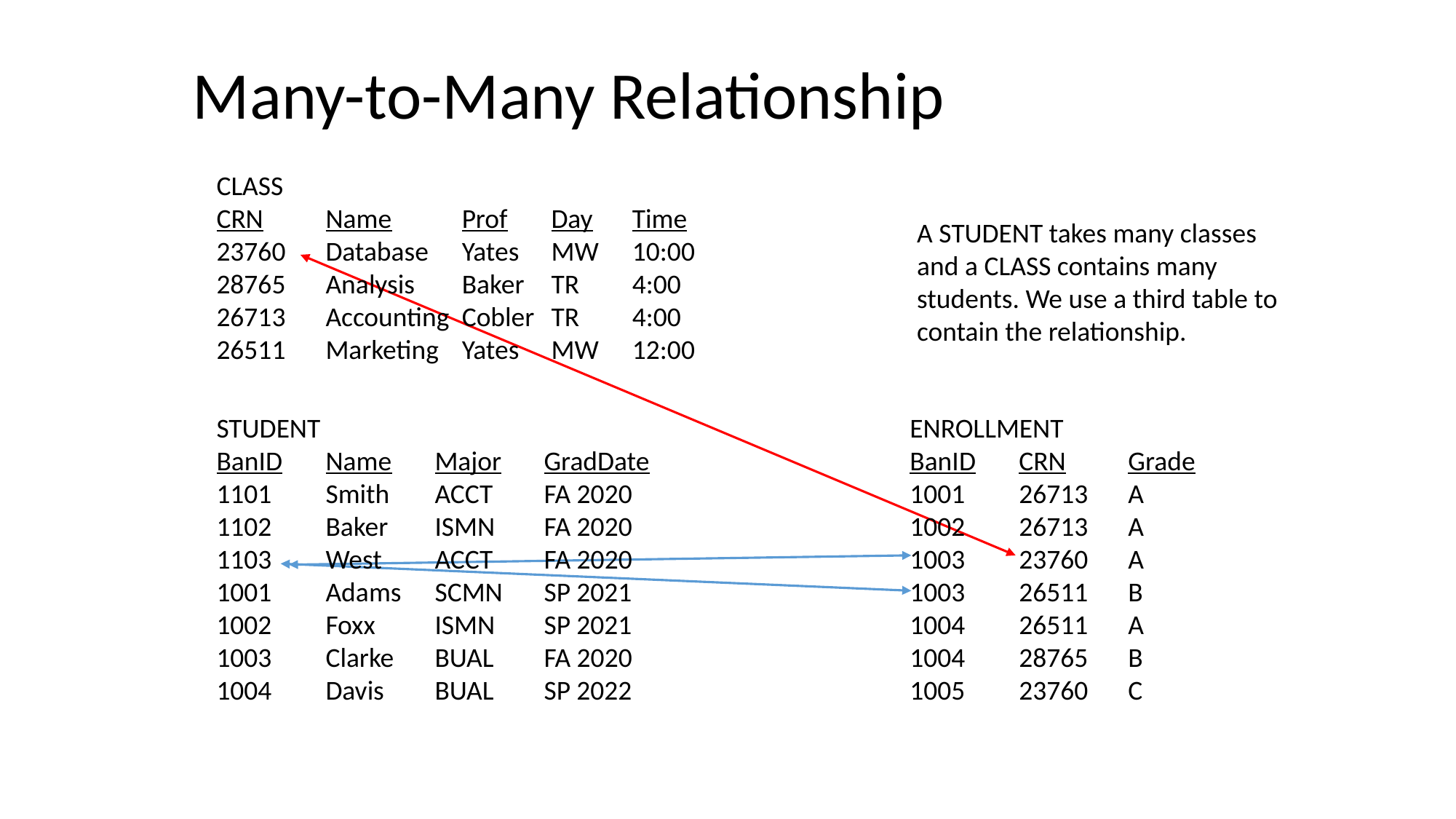

Many-to-Many Relationship
CLASS
CRN	Name	Prof	Day	Time
23760	Database	Yates	MW	10:00
28765	Analysis	Baker	TR	4:00
26713	Accounting	Cobler	TR	4:00
26511	Marketing	Yates	MW	12:00

A STUDENT takes many classes and a CLASS contains many students. We use a third table to contain the relationship.
ENROLLMENT
BanID	CRN	Grade
1001	26713	A
1002	26713	A
1003	23760	A
1003	26511	B
1004	26511	A
1004	28765	B
1005	23760	C
STUDENT
BanID	Name	Major	GradDate
1101	Smith	ACCT	FA 2020
1102	Baker	ISMN	FA 2020
1103	West	ACCT	FA 2020
1001	Adams	SCMN	SP 2021
1002	Foxx	ISMN	SP 2021
1003	Clarke	BUAL	FA 2020
1004	Davis	BUAL	SP 2022